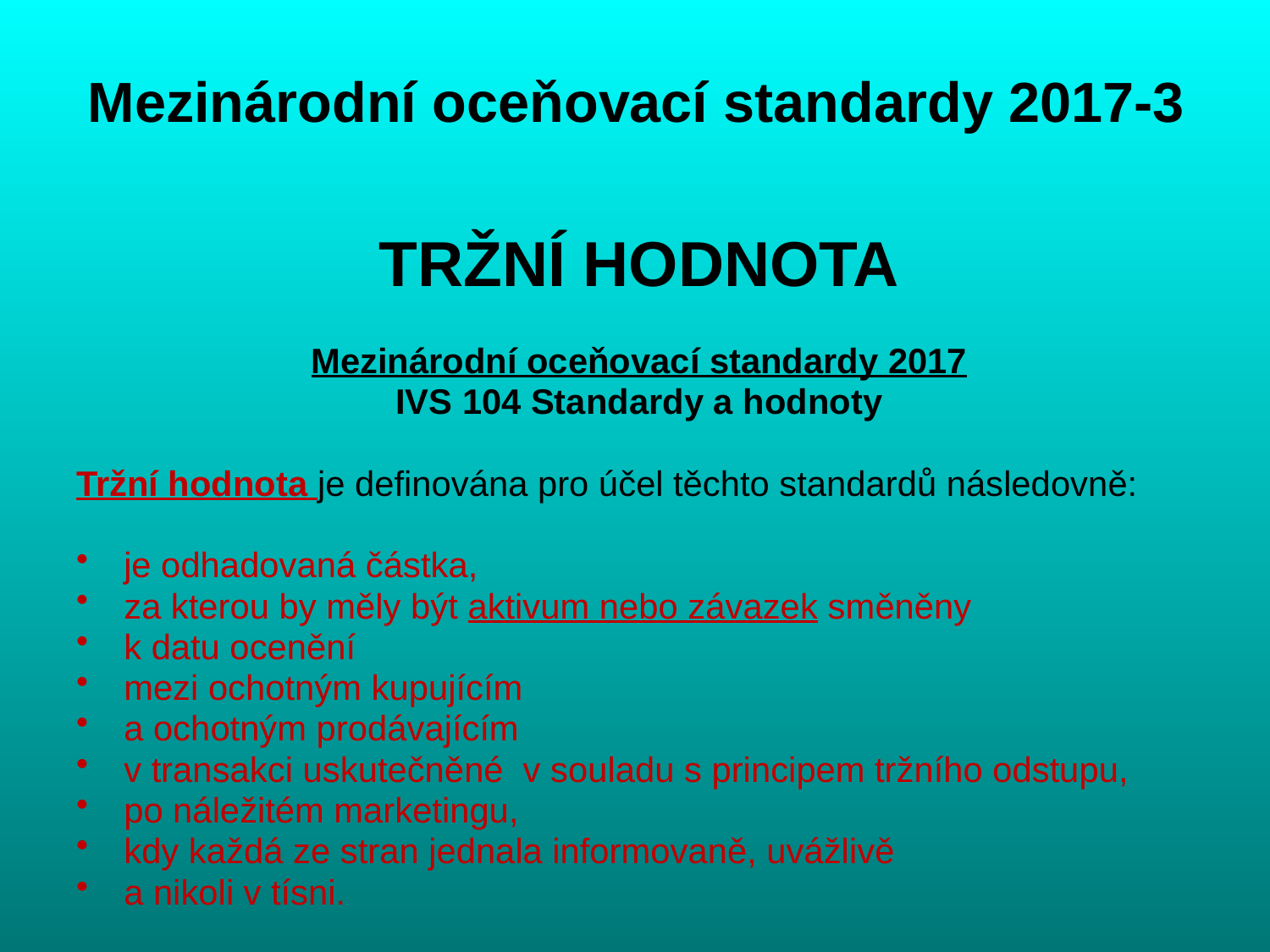

# Mezinárodní oceňovací standardy 2017-3

TRŽNÍ HODNOTA

Mezinárodní oceňovací standardy 2017
IVS 104 Standardy a hodnoty

Tržní hodnota je definována pro účel těchto standardů následovně:

je odhadovaná částka,
za kterou by měly být aktivum nebo závazek směněny
k datu ocenění
mezi ochotným kupujícím
a ochotným prodávajícím
v transakci uskutečněné  v souladu s principem tržního odstupu,
po náležitém marketingu,
kdy každá ze stran jednala informovaně, uvážlivě
a nikoli v tísni.